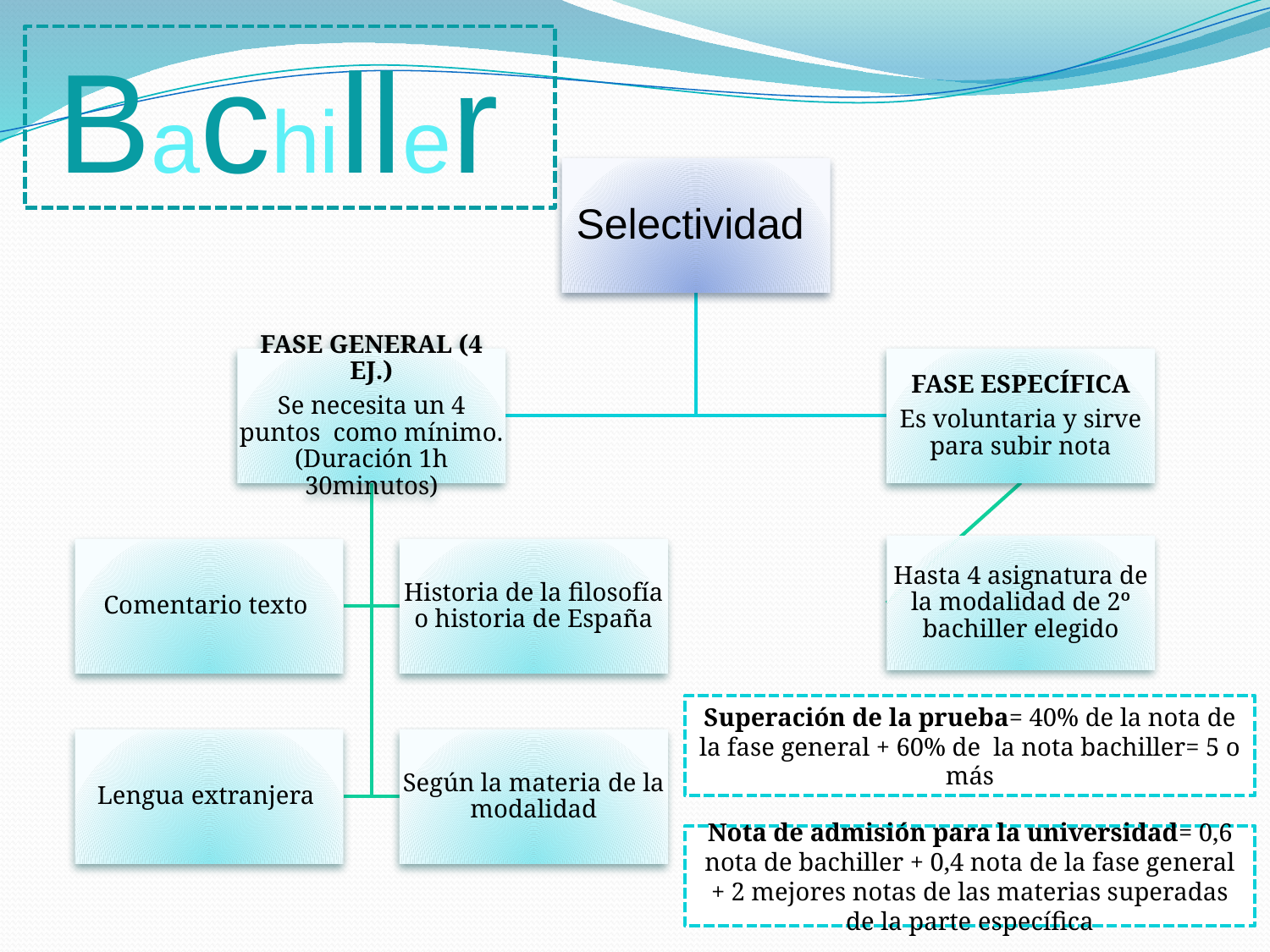

Bachiller
Selectividad
FASE GENERAL (4 EJ.)
Se necesita un 4 puntos  como mínimo. (Duración 1h 30minutos)
Comentario texto
Historia de la filosofía o historia de España
Lengua extranjera
Según la materia de la modalidad
FASE ESPECÍFICA
Es voluntaria y sirve para subir nota
Hasta 4 asignatura de la modalidad de 2º bachiller elegido
Superación de la prueba= 40% de la nota de la fase general + 60% de  la nota bachiller= 5 o más
|  |
| --- |
Nota de admisión para la universidad= 0,6 nota de bachiller + 0,4 nota de la fase general + 2 mejores notas de las materias superadas de la parte específica